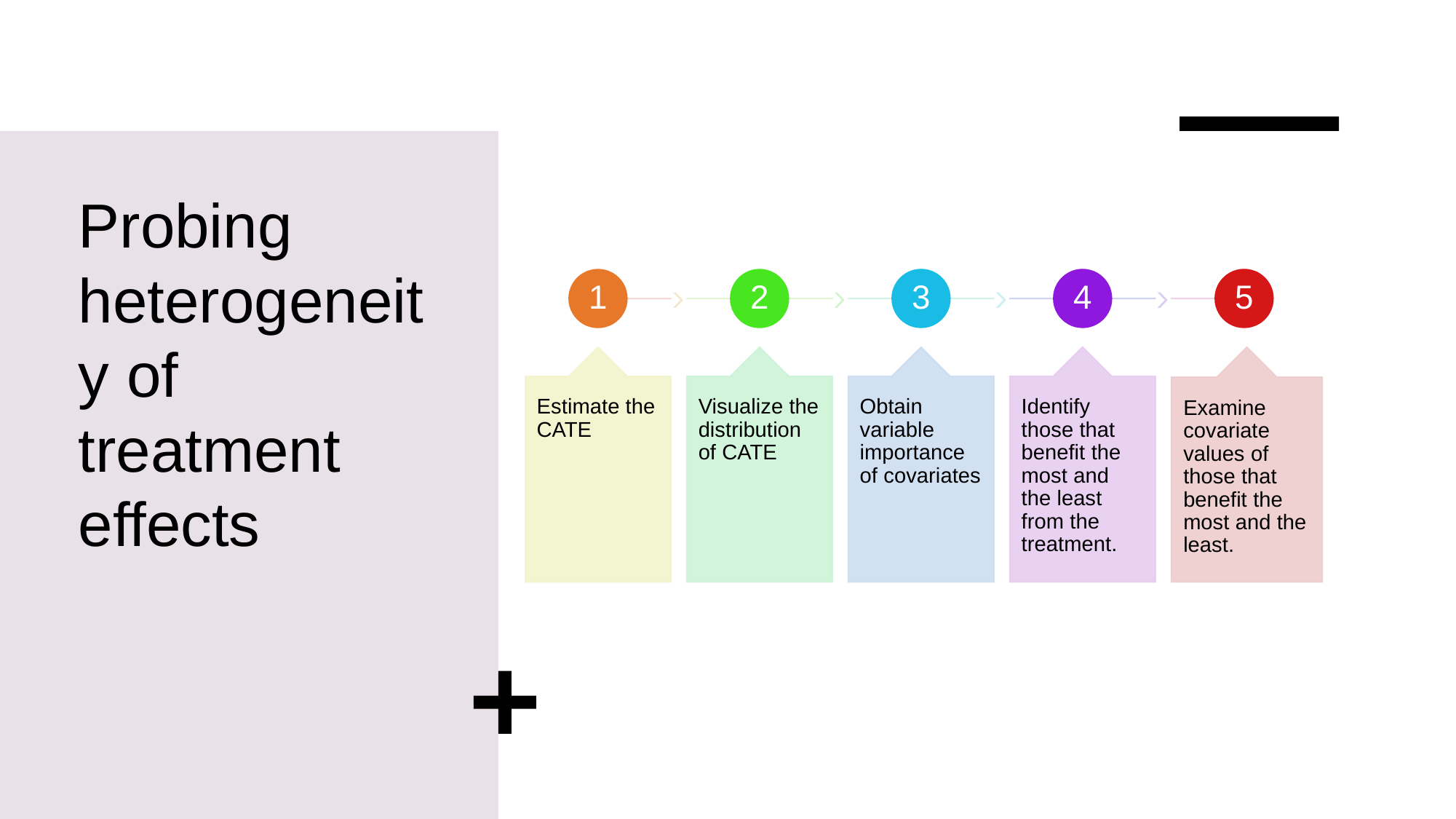

1
Estimate the CATE
2
Visualize the distribution of CATE
3
Obtain variable importance of covariates
4
Identify those that benefit the most and the least from the treatment.
5
Examine covariate values of those that benefit the most and the least.
# Probing heterogeneity of treatment effects